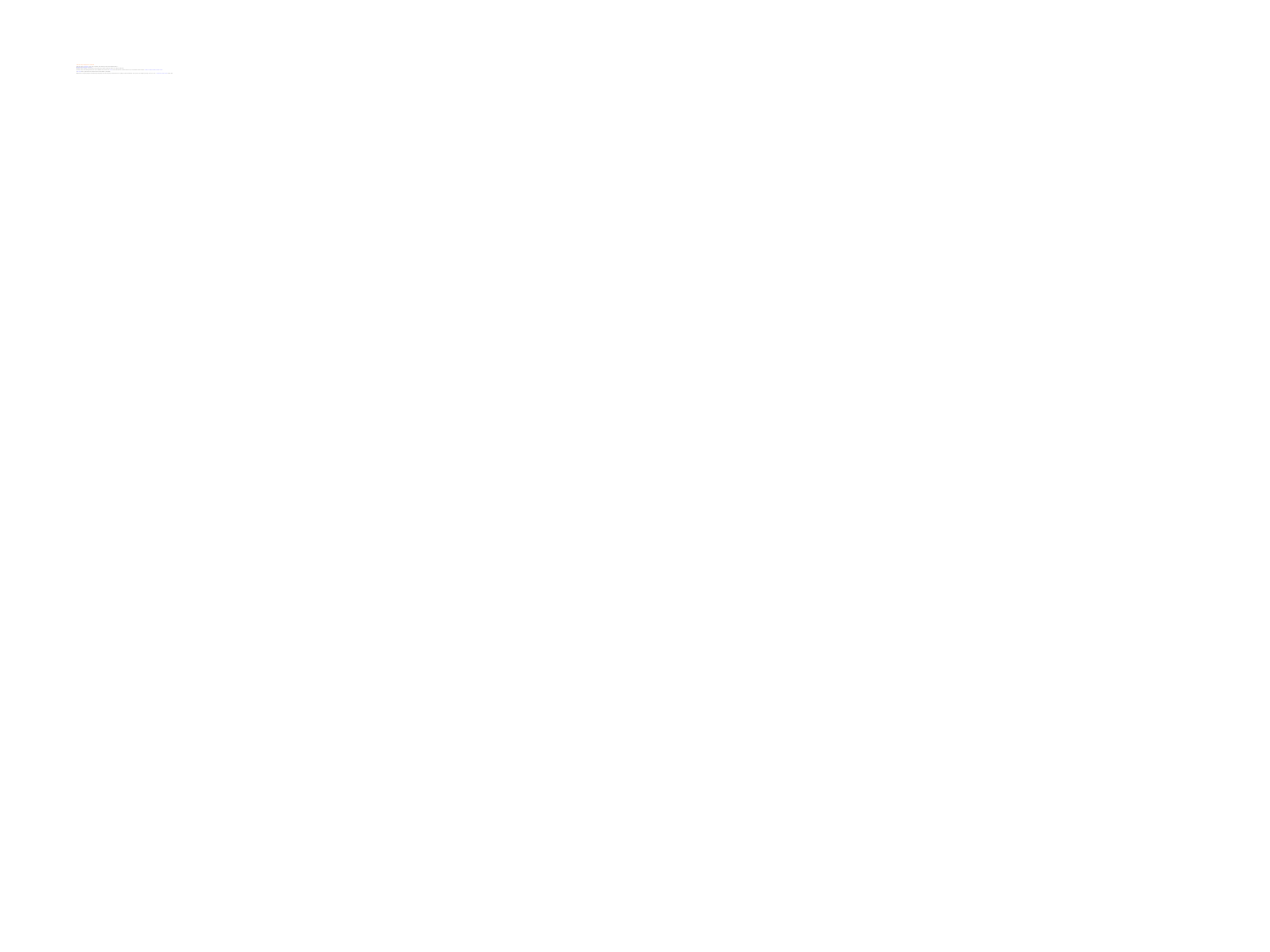

# 1. Les élèves français rédigent peu et avec difficulté   a) Les élèves français rédigent peu lorsqu’ils sont sollicités dans des évaluations qui nécessitent de produire des textes : 40% proposent des textes courts ou très courts. Par rapport aux élèves européens, les élèves français sont également moins nombreux à rédiger des réponses à des questions (PIRLS 2011). b) Les élèves français rencontrent également de plus en plus de difficultés dans des exercices de dictée : pour un même texte dicté, le nombre d’erreurs est passé ces 30 dernières années en CM2 de 11 erreurs en moyenne en 1987 à 18 erreurs en 2015. c) Les accords (dans le groupe nominal ou du verbe) constituent la source d’erreurs la plus fréquente. Paradoxalement, le manque de pratiques ne peut être invoqué pour expliquer cet accroissement puisque en dehors de l’école, les pratiques d’écriture sont fréquentes chez les jeunes via le numérique: par exemple, 77% des 12-17 ans écrivent sur les réseaux sociaux (Crédoc, 2014).